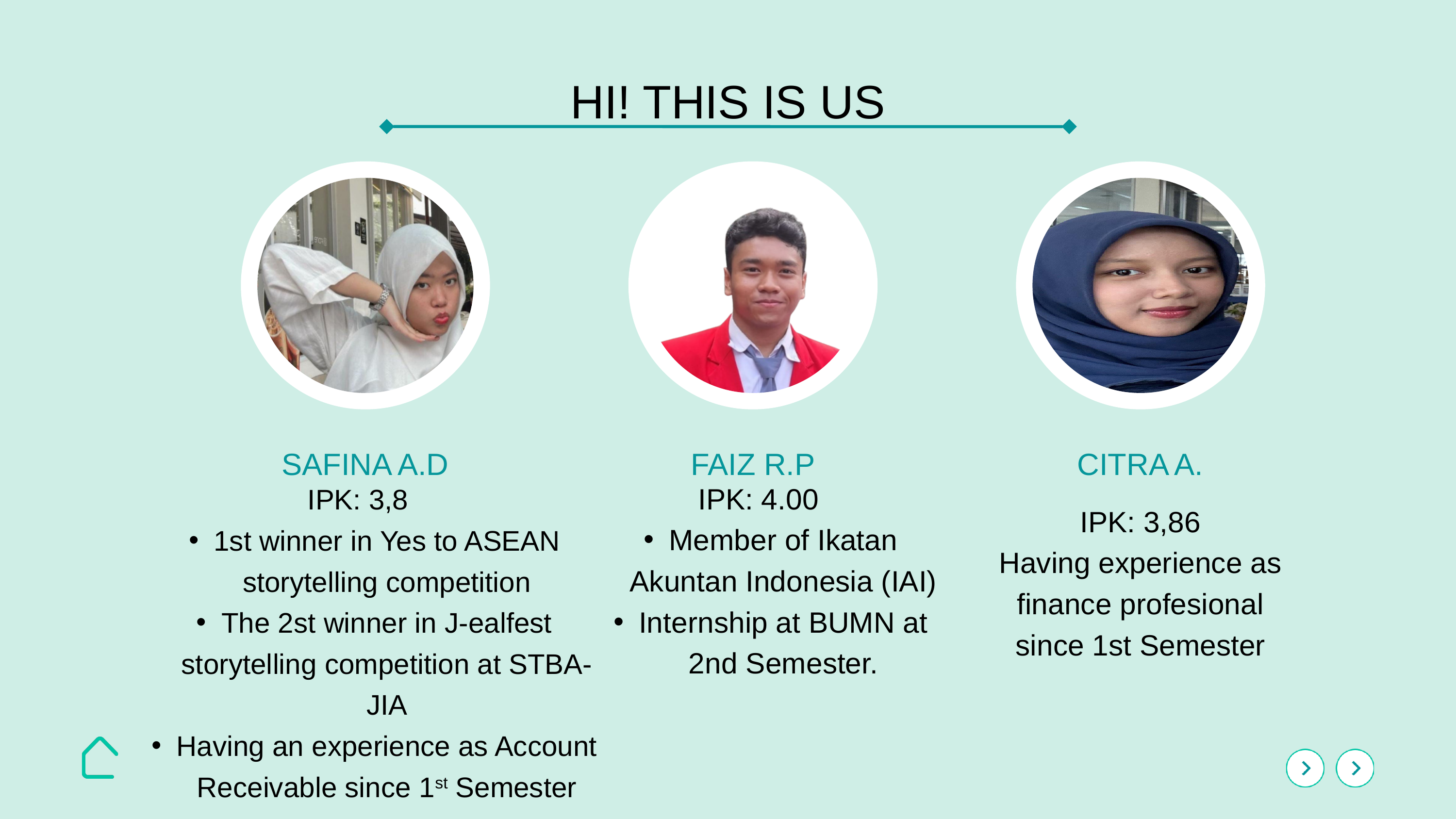

HI! THIS IS US

SAFINA A.D
FAIZ R.P
CITRA A.
IPK: 3,8
1st winner in Yes to ASEAN storytelling competition
The 2st winner in J-ealfest storytelling competition at STBA-JIA
Having an experience as Account Receivable since 1st Semester
IPK: 4.00
Member of Ikatan Akuntan Indonesia (IAI)
Internship at BUMN at 2nd Semester.

IPK: 3,86
Having experience as finance profesional since 1st Semester